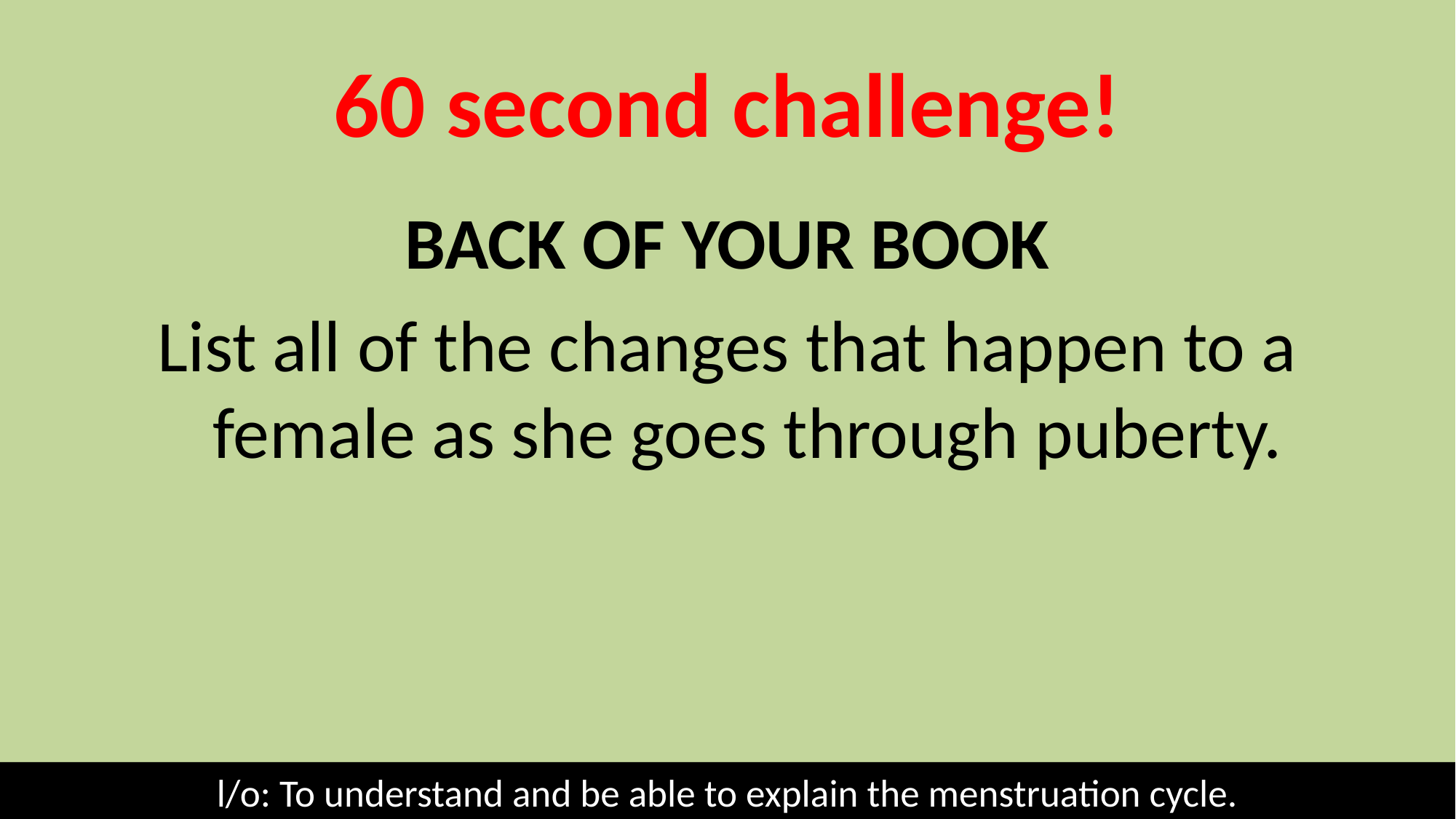

# 60 second challenge!
BACK OF YOUR BOOK
List all of the changes that happen to a female as she goes through puberty.
l/o: To understand and be able to explain the menstruation cycle.